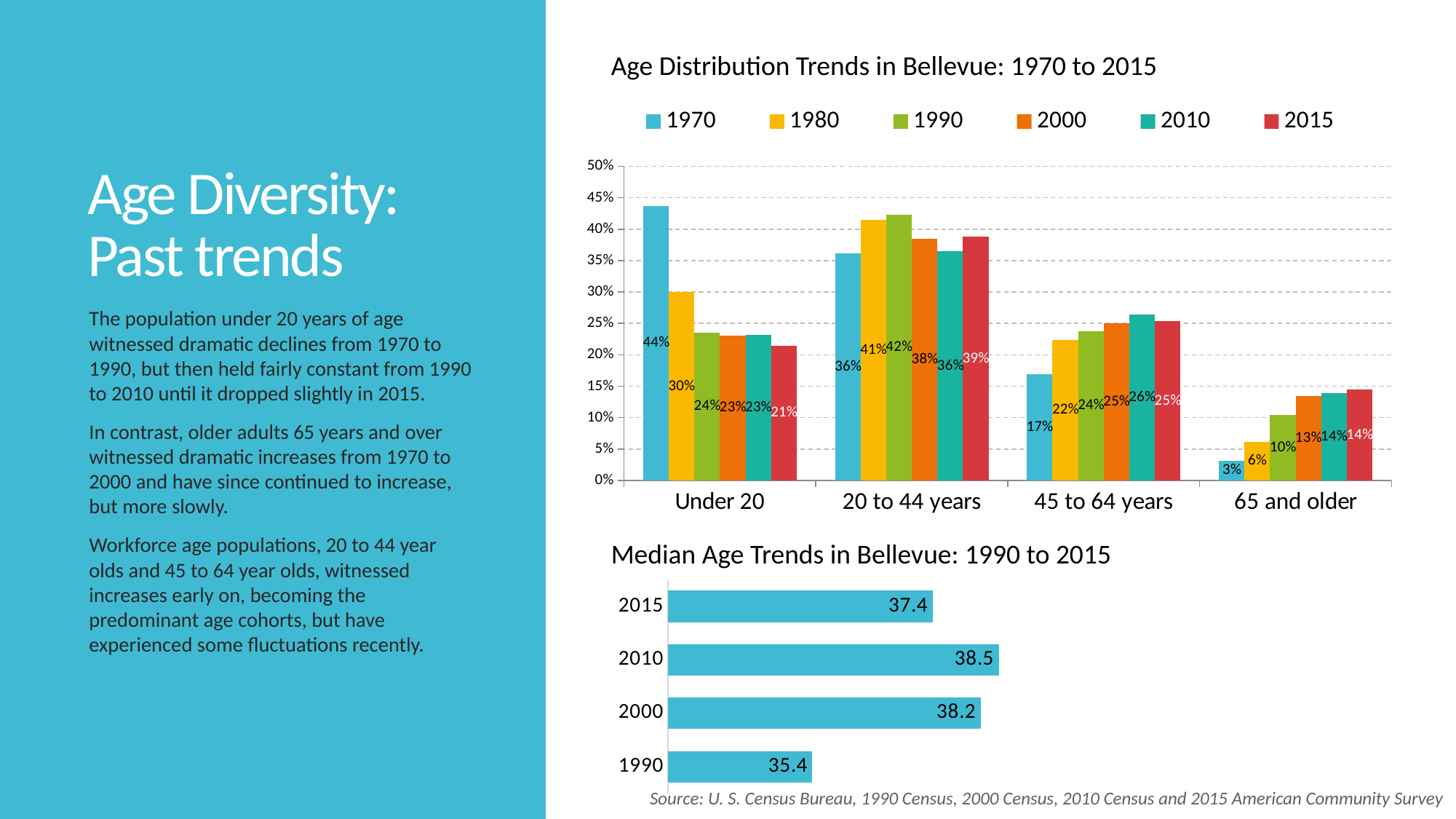

Age Distribution Trends in Bellevue: 1970 to 2015
# Age Diversity: Past trends

### Chart

| Category | 1970 | 1980 | 1990 | 2000 | 2010 | 2015 |
|---|---|---|---|---|---|---|
| Under 20 | 0.4371542666361167 | 0.3000825406275794 | 0.2351681745976932 | 0.23099599339229163 | 0.2313035803306555 | 0.21461370105997968 |
| 20 to 44 years | 0.3617230205230598 | 0.41471929420997794 | 0.4230034302553123 | 0.3844518066241364 | 0.36462819643192795 | 0.3879368303603359 |
| 45 to 64 years | 0.16935615855454814 | 0.22354978823593089 | 0.2379538181734466 | 0.25049055846087853 | 0.2646388205585022 | 0.25317922382594016 |
| 65 and older | 0.03176655428627541 | 0.06164837692651178 | 0.10387457697354789 | 0.13406164152269345 | 0.13942940267891438 | 0.14427024475374425 |
The population under 20 years of age witnessed dramatic declines from 1970 to 1990, but then held fairly constant from 1990 to 2010 until it dropped slightly in 2015.
In contrast, older adults 65 years and over witnessed dramatic increases from 1970 to 2000 and have since continued to increase, but more slowly.
Workforce age populations, 20 to 44 year olds and 45 to 64 year olds, witnessed increases early on, becoming the predominant age cohorts, but have experienced some fluctuations recently.
Median Age Trends in Bellevue: 1990 to 2015

### Chart

| Category |  |
|---|---|
| 1990 | 35.4 |
| 2000 | 38.2 |
| 2010 | 38.5 |
| 2015 | 37.4 |
Source: U. S. Census Bureau, 1990 Census, 2000 Census, 2010 Census and 2015 American Community Survey